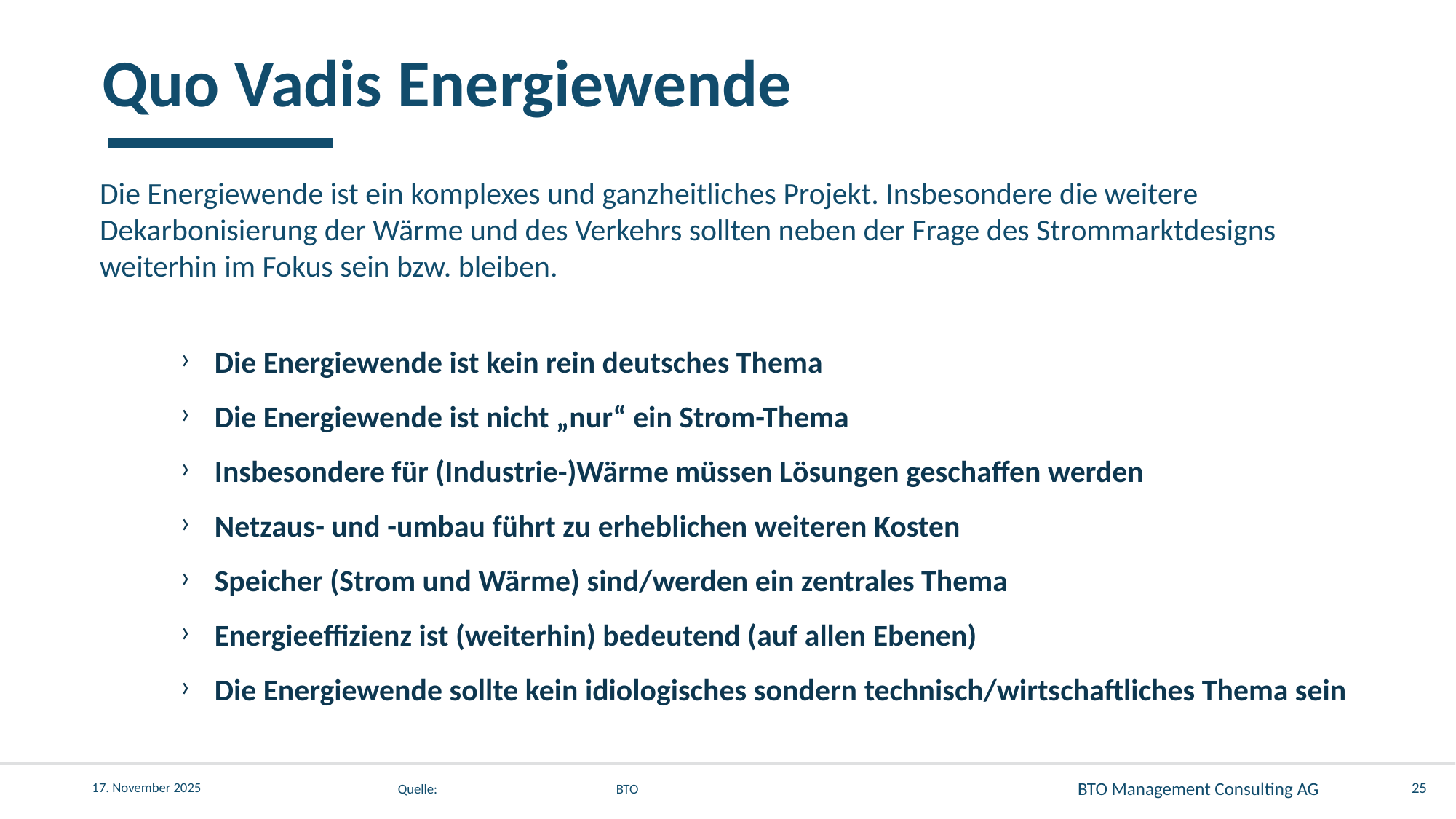

Quo Vadis Energiewende
# Die Energiewende ist ein komplexes und ganzheitliches Projekt. Insbesondere die weitere Dekarbonisierung der Wärme und des Verkehrs sollten neben der Frage des Strommarktdesigns weiterhin im Fokus sein bzw. bleiben.
Die Energiewende ist kein rein deutsches Thema
Die Energiewende ist nicht „nur“ ein Strom-Thema
Insbesondere für (Industrie-)Wärme müssen Lösungen geschaffen werden
Netzaus- und -umbau führt zu erheblichen weiteren Kosten
Speicher (Strom und Wärme) sind/werden ein zentrales Thema
Energieeffizienz ist (weiterhin) bedeutend (auf allen Ebenen)
Die Energiewende sollte kein idiologisches sondern technisch/wirtschaftliches Thema sein
25
17. November 2025
Quelle:		BTO